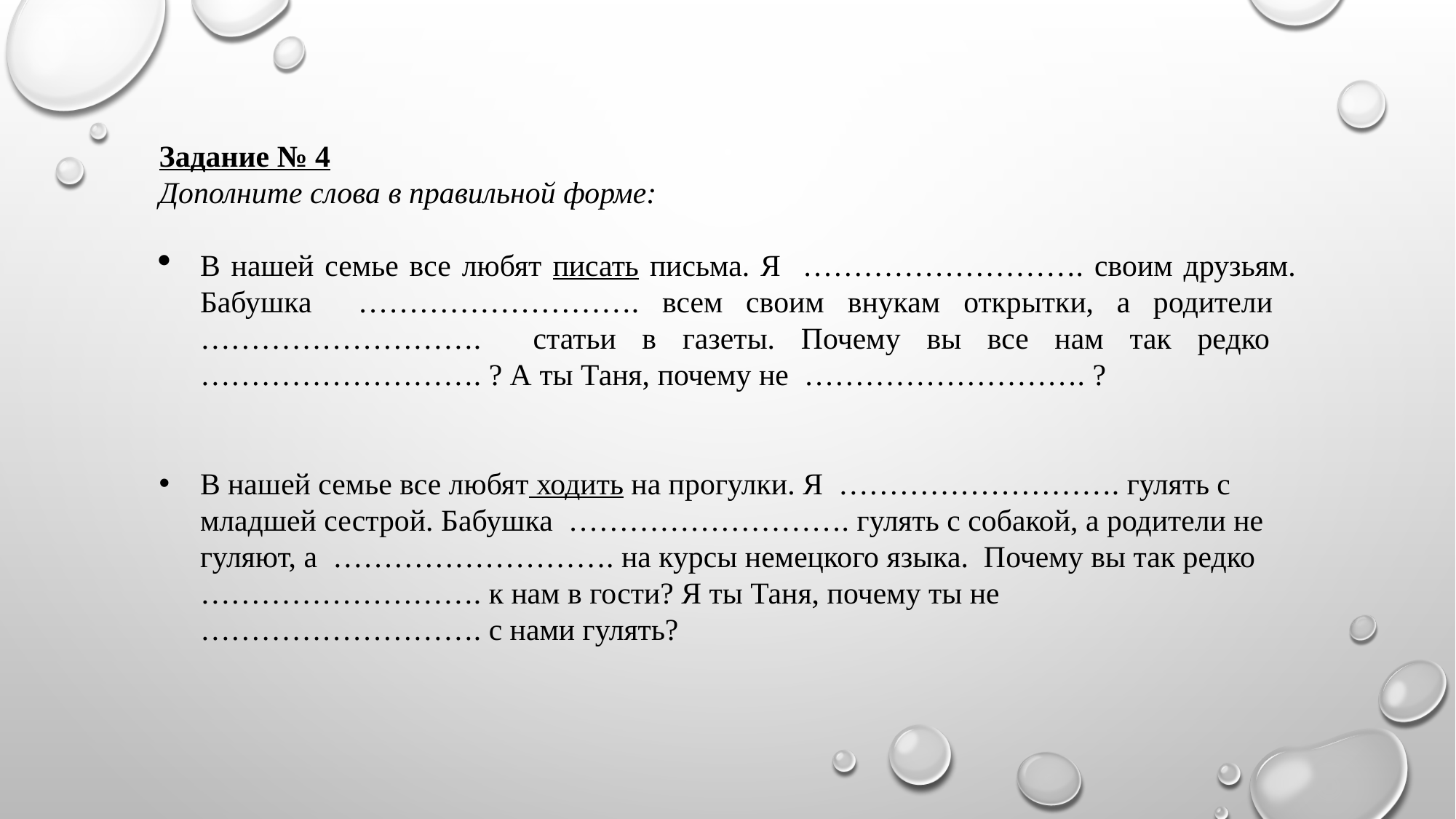

Задание № 4
Дополните слова в правильной форме:

В нашей семье все любят писать письма. Я  ………………………. своим друзьям. Бабушка  ………………………. всем своим внукам открытки, а родители  ……………………….  статьи в газеты. Почему вы все нам так редко  ………………………. ? А ты Таня, почему не  ………………………. ?

В нашей семье все любят ходить на прогулки. Я  ………………………. гулять с младшей сестрой. Бабушка  ………………………. гулять с собакой, а родители не гуляют, а  ………………………. на курсы немецкого языка.  Почему вы так редко  ………………………. к нам в гости? Я ты Таня, почему ты не  ………………………. с нами гулять?